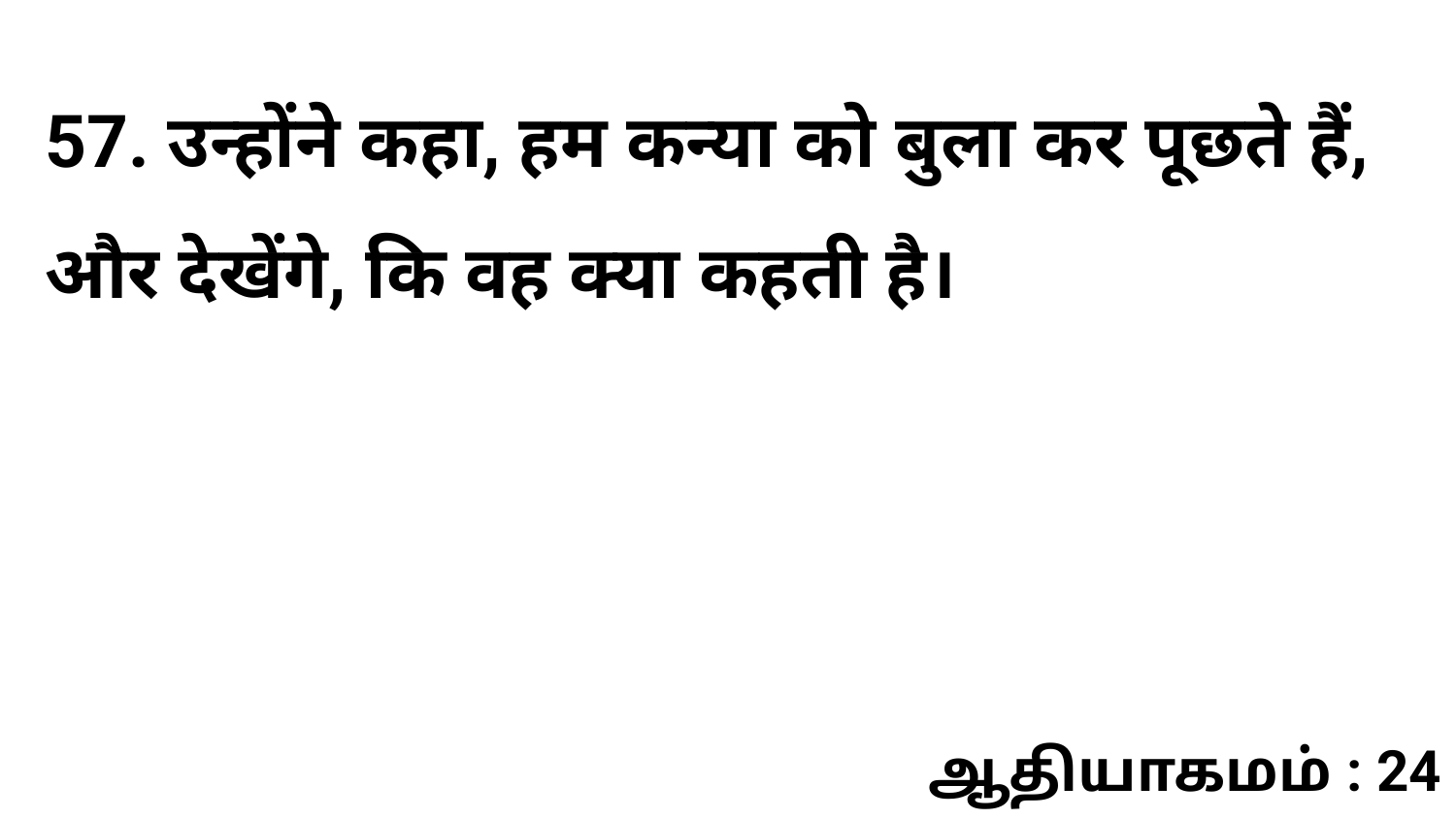

57. उन्होंने कहा, हम कन्या को बुला कर पूछते हैं, और देखेंगे, कि वह क्या कहती है।
ஆதியாகமம் : 24